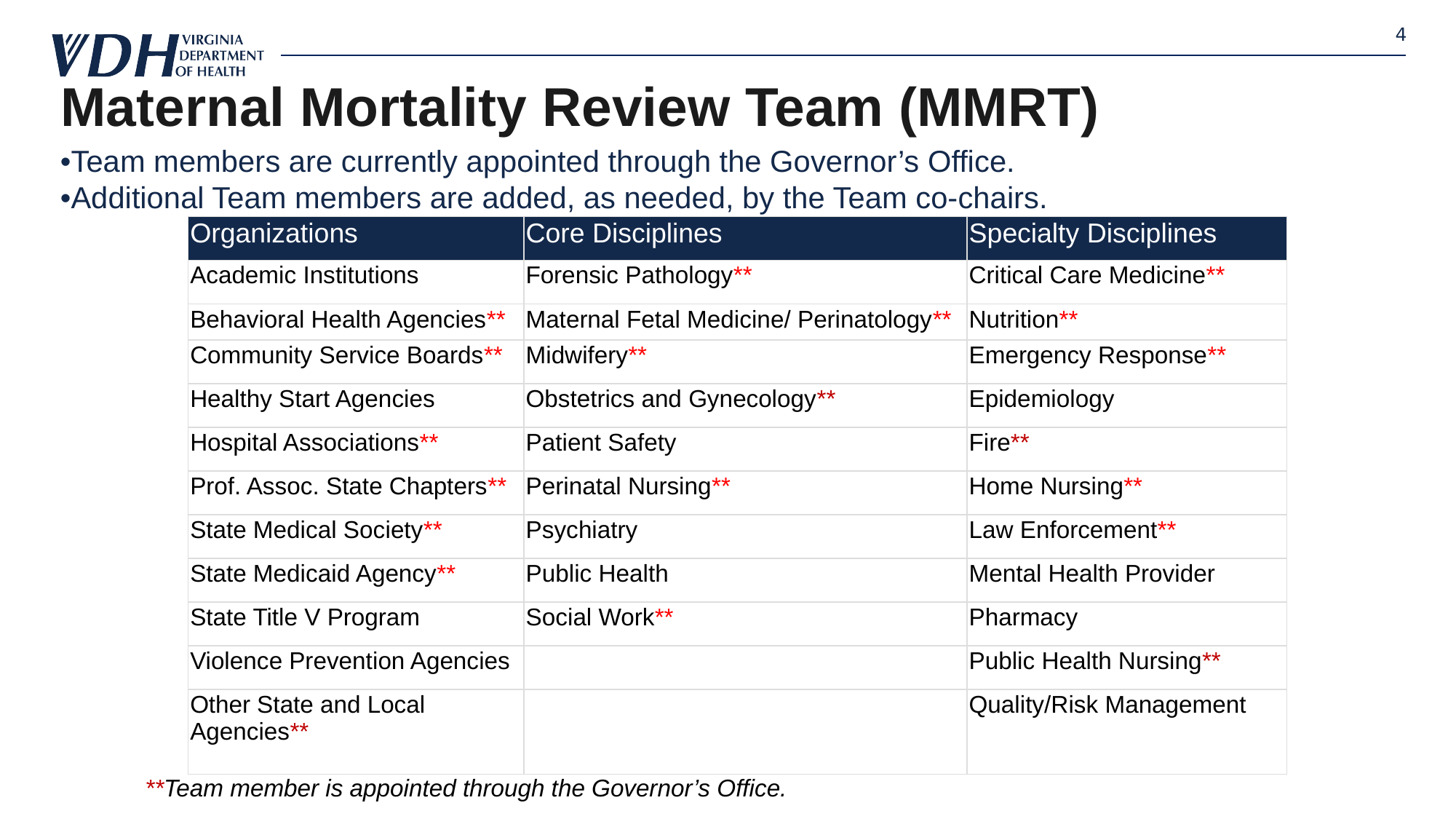

4
# Maternal Mortality Review Team (MMRT)
•Team members are currently appointed through the Governor’s Office.
•Additional Team members are added, as needed, by the Team co-chairs.

| Organizations | Core Disciplines | Specialty Disciplines |
| --- | --- | --- |
| Academic Institutions | Forensic Pathology\*\* | Critical Care Medicine\*\* |
| Behavioral Health Agencies\*\* | Maternal Fetal Medicine/ Perinatology\*\* | Nutrition\*\* |
| Community Service Boards\*\* | Midwifery\*\* | Emergency Response\*\* |
| Healthy Start Agencies | Obstetrics and Gynecology\*\* | Epidemiology |
| Hospital Associations\*\* | Patient Safety | Fire\*\* |
| Prof. Assoc. State Chapters\*\* | Perinatal Nursing\*\* | Home Nursing\*\* |
| State Medical Society\*\* | Psychiatry | Law Enforcement\*\* |
| State Medicaid Agency\*\* | Public Health | Mental Health Provider |
| State Title V Program | Social Work\*\* | Pharmacy |
| Violence Prevention Agencies |  | Public Health Nursing\*\* |
| Other State and Local Agencies\*\* |  | Quality/Risk Management |
**Team member is appointed through the Governor’s Office.